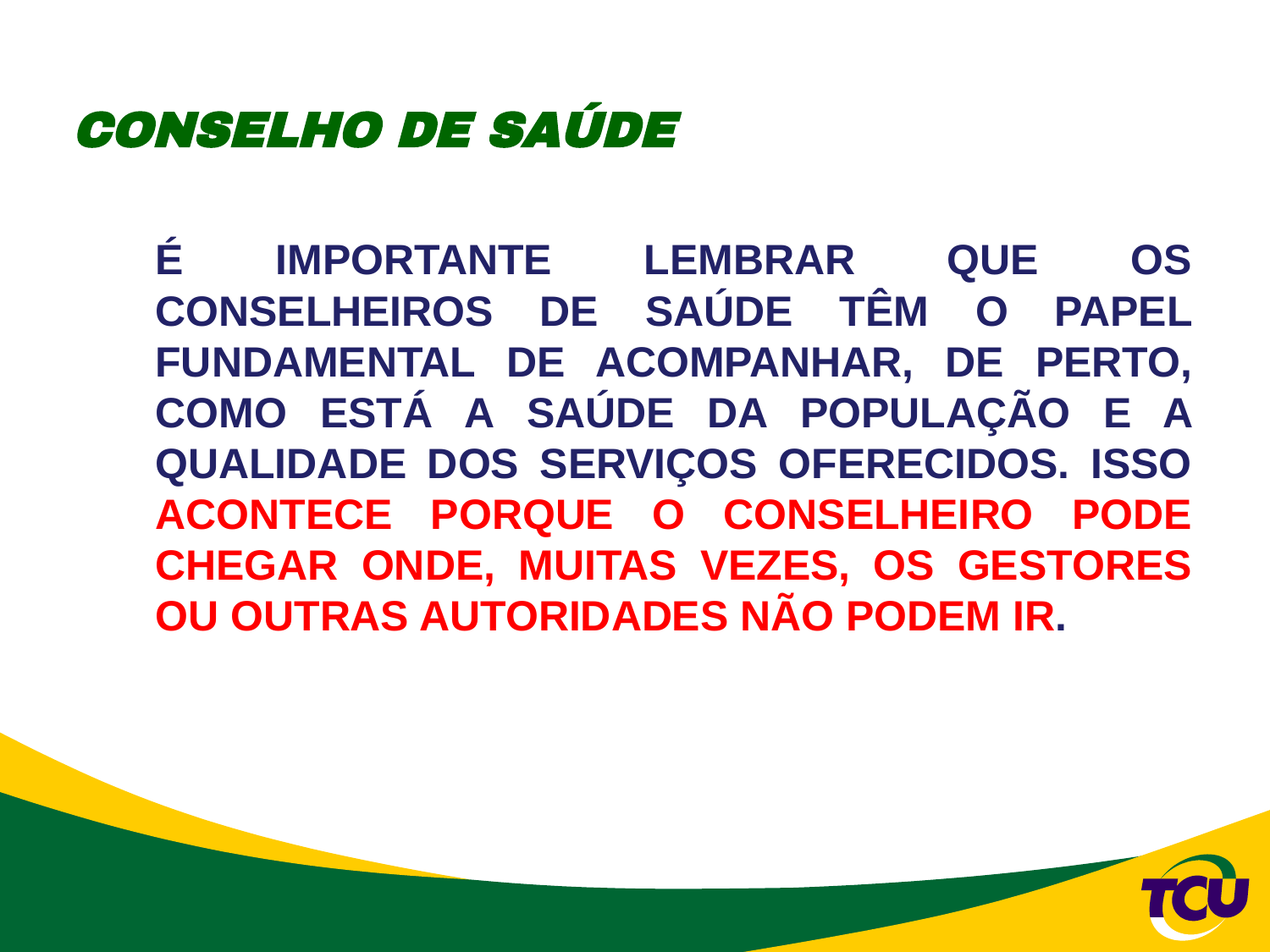

# CONSELHO DE SAÚDE
	É IMPORTANTE LEMBRAR QUE OS CONSELHEIROS DE SAÚDE TÊM O PAPEL FUNDAMENTAL DE ACOMPANHAR, DE PERTO, COMO ESTÁ A SAÚDE DA POPULAÇÃO E A QUALIDADE DOS SERVIÇOS OFERECIDOS. ISSO ACONTECE PORQUE O CONSELHEIRO PODE CHEGAR ONDE, MUITAS VEZES, OS GESTORES OU OUTRAS AUTORIDADES NÃO PODEM IR.